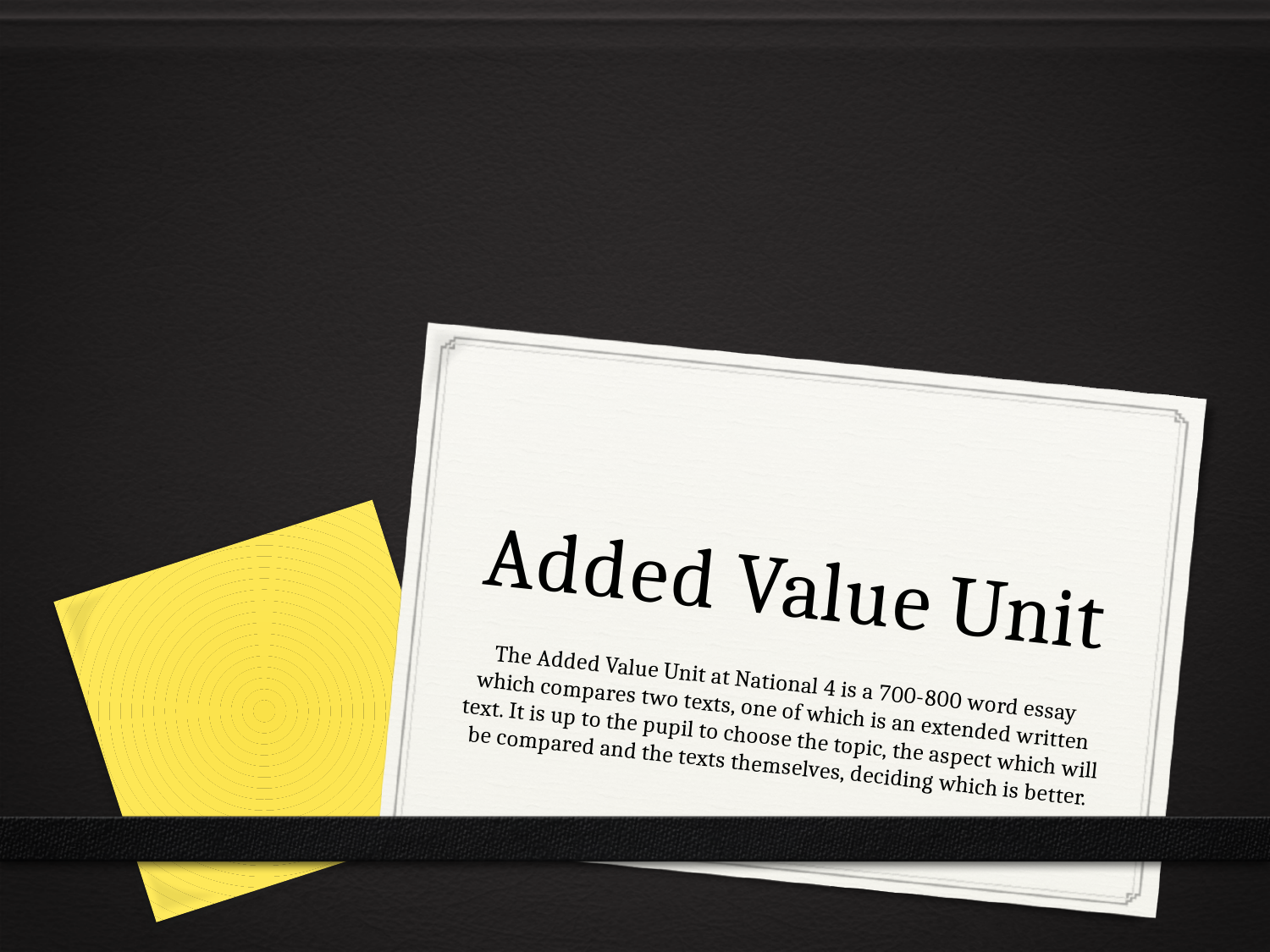

# Added Value Unit
The Added Value Unit at National 4 is a 700-800 word essay which compares two texts, one of which is an extended written text. It is up to the pupil to choose the topic, the aspect which will be compared and the texts themselves, deciding which is better.